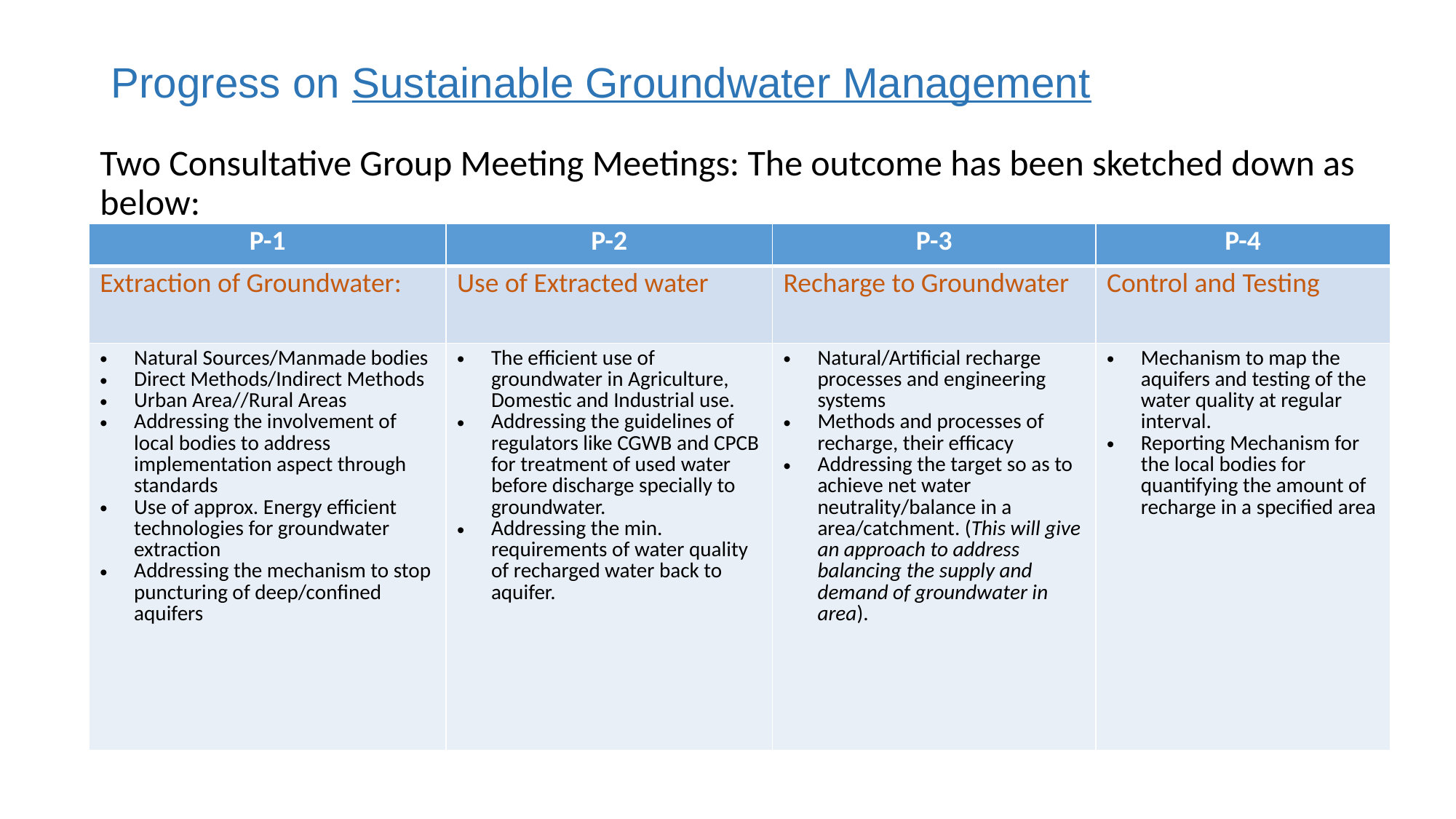

# Progress on Sustainable Groundwater Management
Two Consultative Group Meeting Meetings: The outcome has been sketched down as below:

| P-1 | P-2 | P-3 | P-4 |
| --- | --- | --- | --- |
| Extraction of Groundwater: | Use of Extracted water | Recharge to Groundwater | Control and Testing |
| Natural Sources/Manmade bodies Direct Methods/Indirect Methods Urban Area//Rural Areas Addressing the involvement of local bodies to address implementation aspect through standards Use of approx. Energy efficient technologies for groundwater extraction Addressing the mechanism to stop puncturing of deep/confined aquifers | The efficient use of groundwater in Agriculture, Domestic and Industrial use. Addressing the guidelines of regulators like CGWB and CPCB for treatment of used water before discharge specially to groundwater. Addressing the min. requirements of water quality of recharged water back to aquifer. | Natural/Artificial recharge processes and engineering systems Methods and processes of recharge, their efficacy Addressing the target so as to achieve net water neutrality/balance in a area/catchment. (This will give an approach to address balancing the supply and demand of groundwater in area). | Mechanism to map the aquifers and testing of the water quality at regular interval. Reporting Mechanism for the local bodies for quantifying the amount of recharge in a specified area |